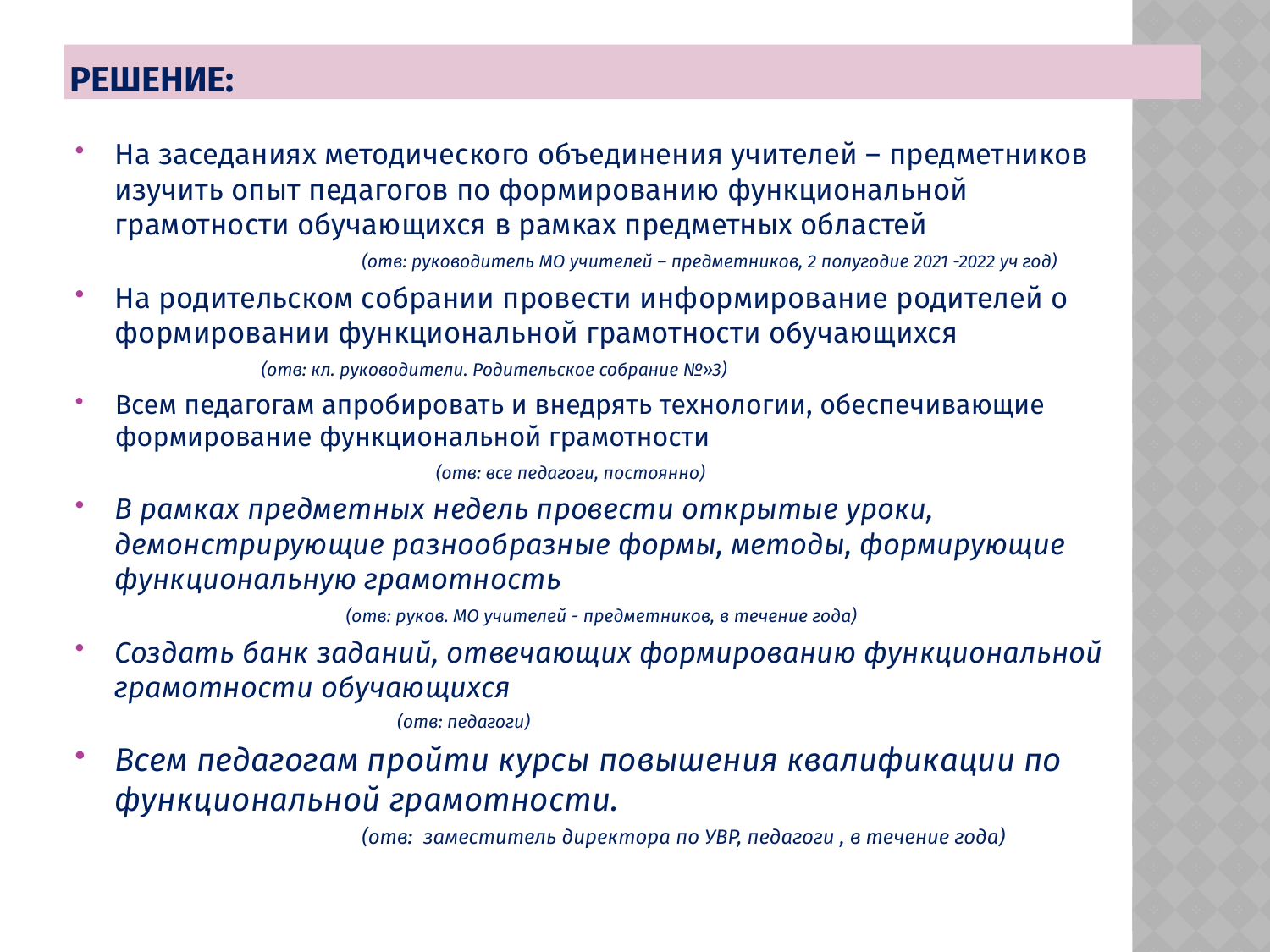

# Решение:
На заседаниях методического объединения учителей – предметников изучить опыт педагогов по формированию функциональной грамотности обучающихся в рамках предметных областей
                                                      (отв: руководитель МО учителей – предметников, 2 полугодие 2021 -2022 уч год)
На родительском собрании провести информирование родителей о формировании функциональной грамотности обучающихся
                                   (отв: кл. руководители. Родительское собрание №»3)
Всем педагогам апробировать и внедрять технологии, обеспечивающие формирование функциональной грамотности
                                                                    (отв: все педагоги, постоянно)
В рамках предметных недель провести открытые уроки, демонстрирующие разнообразные формы, методы, формирующие функциональную грамотность
                                                   (отв: руков. МО учителей - предметников, в течение года)
Создать банк заданий, отвечающих формированию функциональной грамотности обучающихся
                                                                     (отв: педагоги)
Всем педагогам пройти курсы повышения квалификации по функциональной грамотности.
                                                      (отв:  заместитель директора по УВР, педагоги , в течение года)